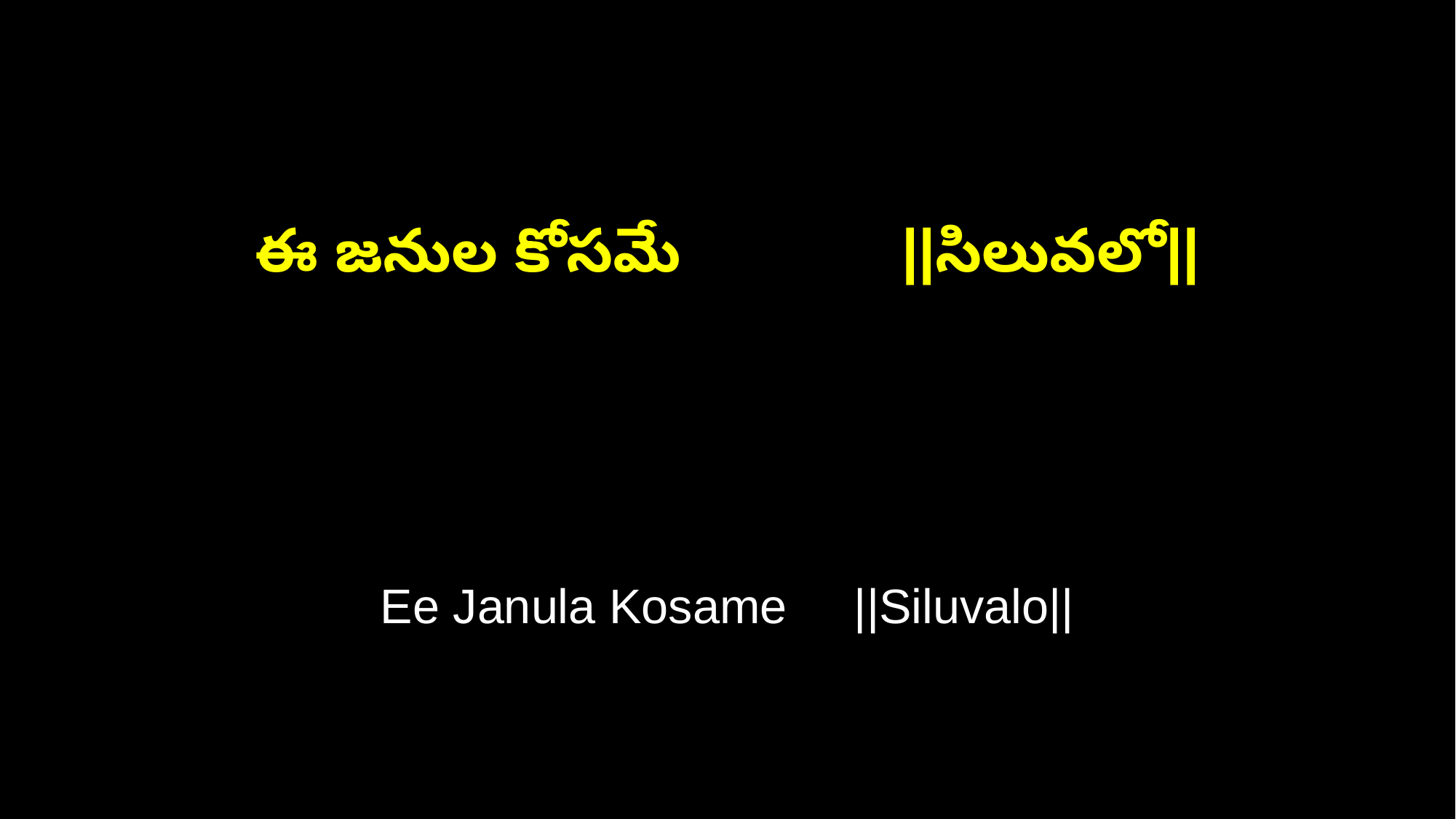

ఈ జనుల కోసమే             ||సిలువలో||
Ee Janula Kosame     ||Siluvalo||